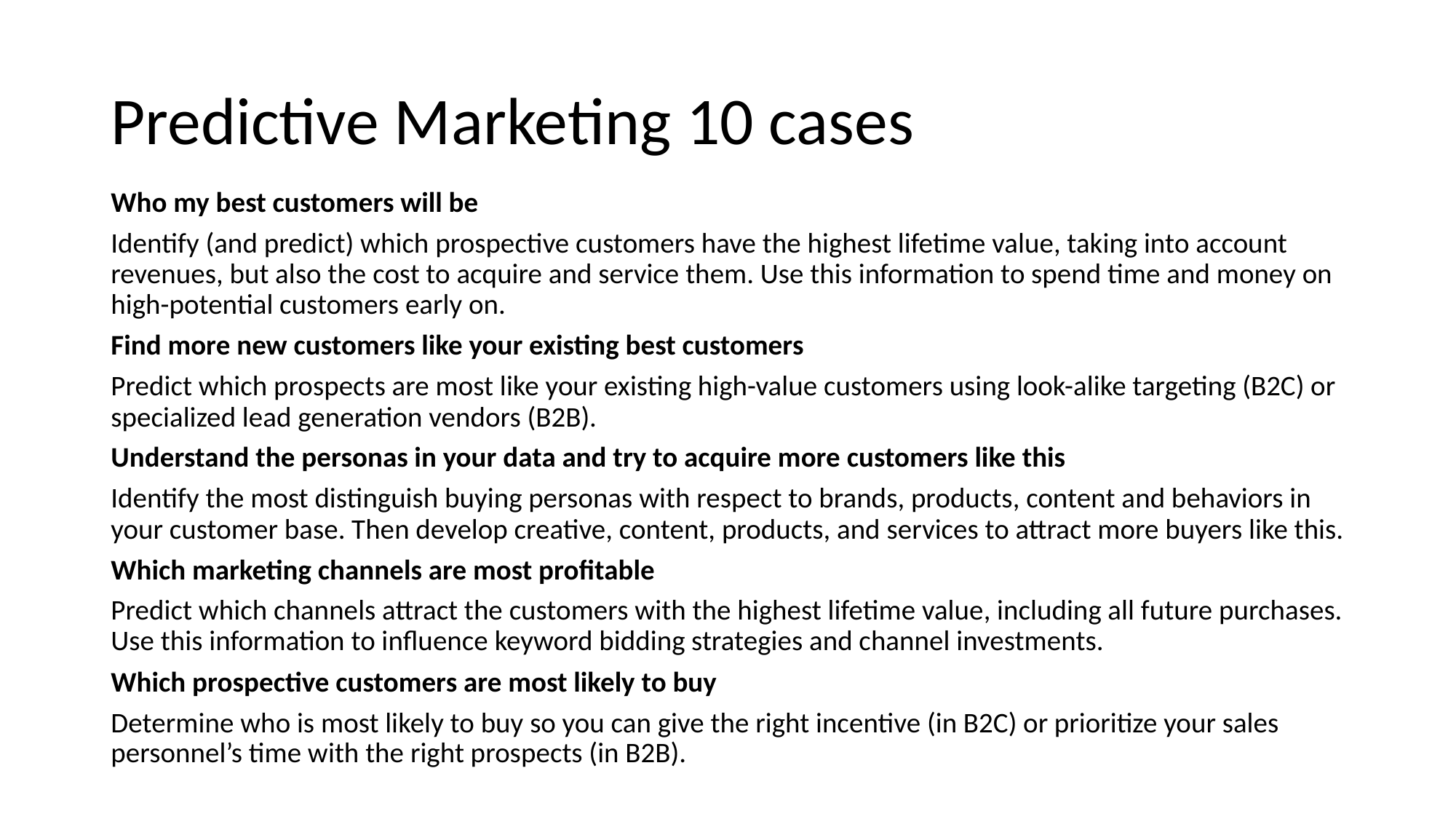

# Predictive Marketing 10 cases
Who my best customers will be
Identify (and predict) which prospective customers have the highest lifetime value, taking into account revenues, but also the cost to acquire and service them. Use this information to spend time and money on high-potential customers early on.
Find more new customers like your existing best customers
Predict which prospects are most like your existing high-value customers using look-alike targeting (B2C) or specialized lead generation vendors (B2B).
Understand the personas in your data and try to acquire more customers like this
Identify the most distinguish buying personas with respect to brands, products, content and behaviors in your customer base. Then develop creative, content, products, and services to attract more buyers like this.
Which marketing channels are most profitable
Predict which channels attract the customers with the highest lifetime value, including all future purchases. Use this information to influence keyword bidding strategies and channel investments.
Which prospective customers are most likely to buy
Determine who is most likely to buy so you can give the right incentive (in B2C) or prioritize your sales personnel’s time with the right prospects (in B2B).